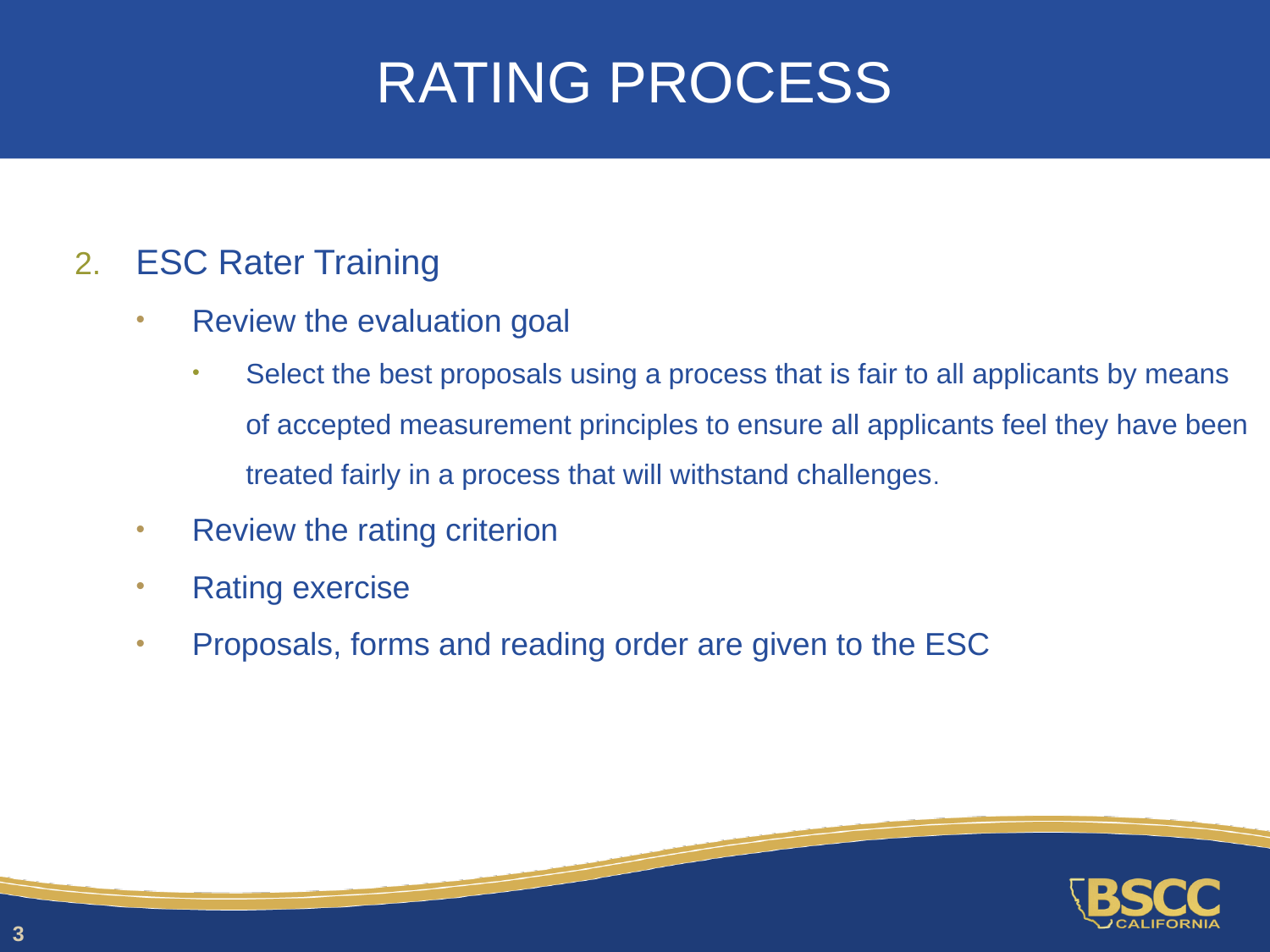

# Rating Process
ESC Rater Training
Review the evaluation goal
Select the best proposals using a process that is fair to all applicants by means of accepted measurement principles to ensure all applicants feel they have been treated fairly in a process that will withstand challenges.
Review the rating criterion
Rating exercise
Proposals, forms and reading order are given to the ESC

3